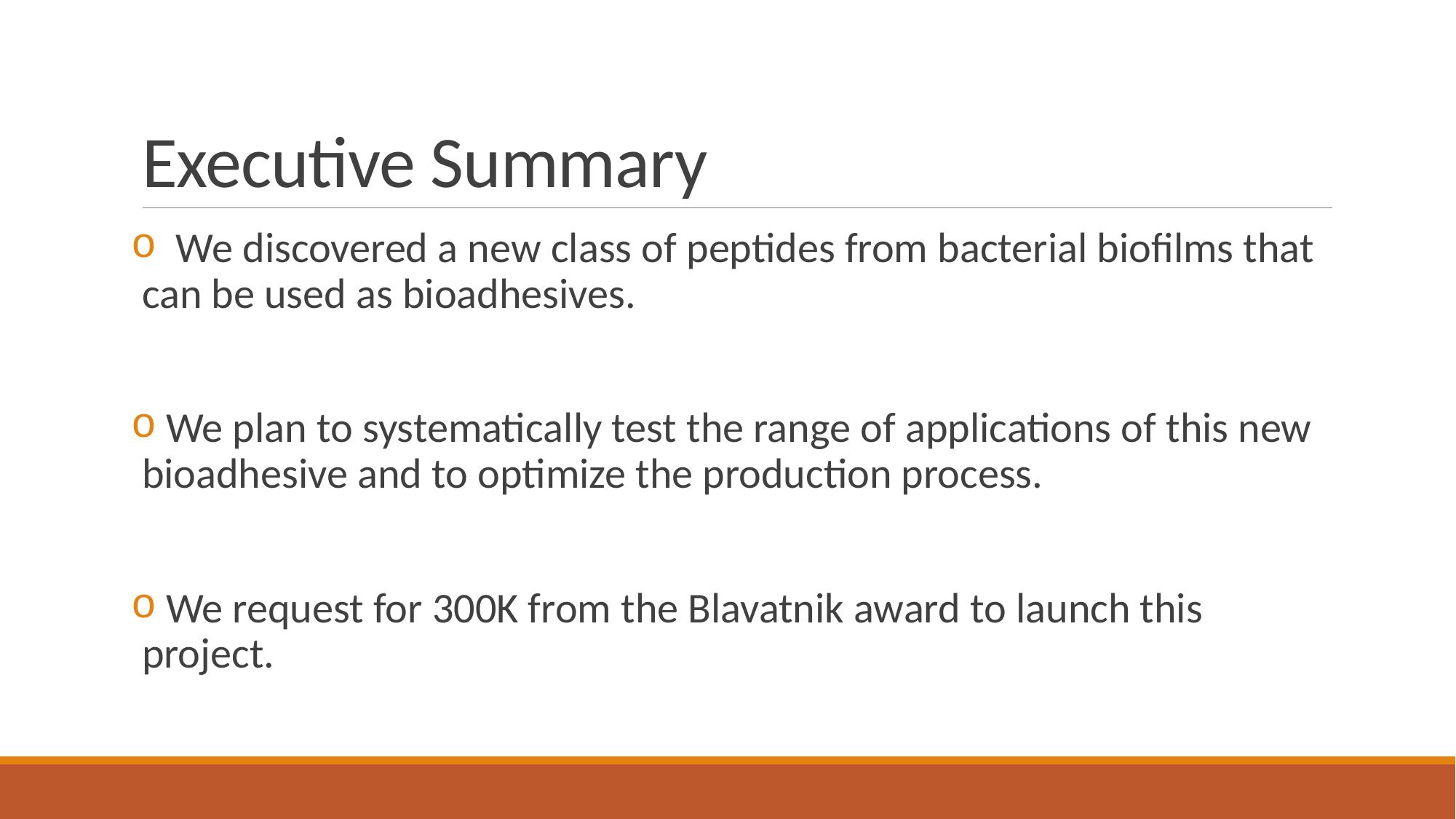

# Executive Summary
  We discovered a new class of peptides from bacterial biofilms that can be used as bioadhesives.

 We plan to systematically test the range of applications of this new bioadhesive and to optimize the production process.

 We request for 300K from the Blavatnik award to launch this project.